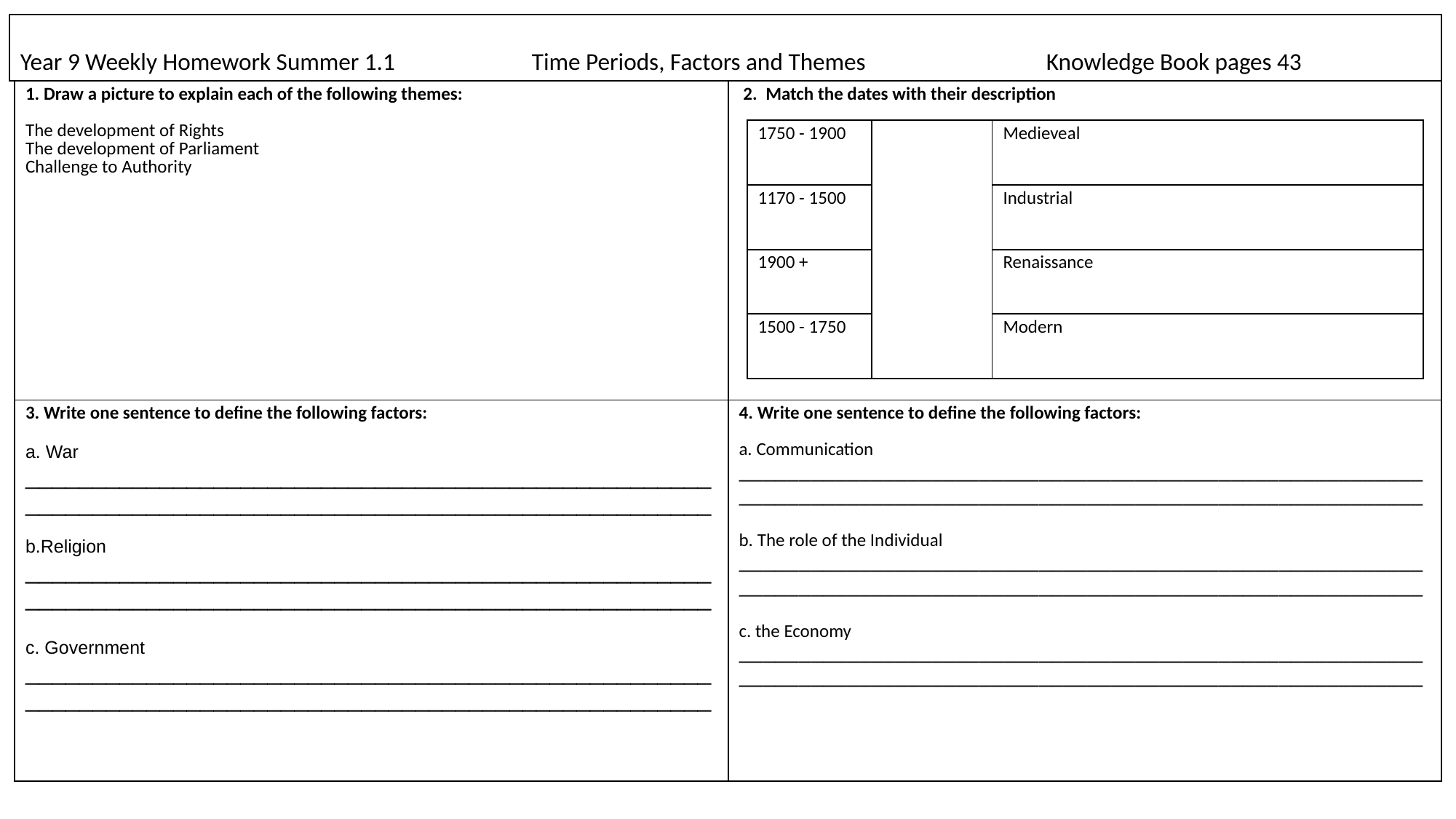

# Year 9 Weekly Homework Summer 1.1                         Time Periods, Factors and Themes                                 Knowledge Book pages 43
| 1. Draw a picture to explain each of the following themes:  The development of Rights The development of Parliament Challenge to Authority | 2.  Match the dates with their description |
| --- | --- |
| 3. Write one sentence to define the following factors: a. War  \_\_\_\_\_\_\_\_\_\_\_\_\_\_\_\_\_\_\_\_\_\_\_\_\_\_\_\_\_\_\_\_\_\_\_\_\_\_\_\_\_\_\_\_\_\_\_\_\_\_\_\_\_\_\_\_\_\_\_\_\_\_\_\_\_\_\_\_\_\_\_\_\_\_\_\_\_\_\_\_\_\_\_\_\_\_\_\_\_\_\_\_\_\_\_\_\_\_\_\_\_\_ b.Religion \_\_\_\_\_\_\_\_\_\_\_\_\_\_\_\_\_\_\_\_\_\_\_\_\_\_\_\_\_\_\_\_\_\_\_\_\_\_\_\_\_\_\_\_\_\_\_\_\_\_\_\_\_\_\_\_\_\_\_\_\_\_\_\_\_\_\_\_\_\_\_\_\_\_\_\_\_\_\_\_\_\_\_\_\_\_\_\_\_\_\_\_\_\_\_\_\_\_\_\_\_\_ c. Government \_\_\_\_\_\_\_\_\_\_\_\_\_\_\_\_\_\_\_\_\_\_\_\_\_\_\_\_\_\_\_\_\_\_\_\_\_\_\_\_\_\_\_\_\_\_\_\_\_\_\_\_\_\_\_\_\_\_\_\_\_\_\_\_\_\_\_\_\_\_\_\_\_\_\_\_\_\_\_\_\_\_\_\_\_\_\_\_\_\_\_\_\_\_\_\_\_\_\_\_\_\_ | 4. Write one sentence to define the following factors: a. Communication \_\_\_\_\_\_\_\_\_\_\_\_\_\_\_\_\_\_\_\_\_\_\_\_\_\_\_\_\_\_\_\_\_\_\_\_\_\_\_\_\_\_\_\_\_\_\_\_\_\_\_\_\_\_\_\_\_\_\_\_\_\_\_\_\_\_\_\_\_\_\_\_\_\_\_\_\_\_\_\_\_\_\_\_\_\_\_\_\_\_\_\_\_\_\_\_\_\_\_\_\_\_\_\_\_\_\_\_\_\_\_\_\_\_ b. The role of the Individual \_\_\_\_\_\_\_\_\_\_\_\_\_\_\_\_\_\_\_\_\_\_\_\_\_\_\_\_\_\_\_\_\_\_\_\_\_\_\_\_\_\_\_\_\_\_\_\_\_\_\_\_\_\_\_\_\_\_\_\_\_\_\_\_\_\_\_\_\_\_\_\_\_\_\_\_\_\_\_\_\_\_\_\_\_\_\_\_\_\_\_\_\_\_\_\_\_\_\_\_\_\_\_\_\_\_\_\_\_\_\_\_\_\_ c. the Economy \_\_\_\_\_\_\_\_\_\_\_\_\_\_\_\_\_\_\_\_\_\_\_\_\_\_\_\_\_\_\_\_\_\_\_\_\_\_\_\_\_\_\_\_\_\_\_\_\_\_\_\_\_\_\_\_\_\_\_\_\_\_\_\_\_\_\_\_\_\_\_\_\_\_\_\_\_\_\_\_\_\_\_\_\_\_\_\_\_\_\_\_\_\_\_\_\_\_\_\_\_\_\_\_\_\_\_\_\_\_\_\_\_\_ |
| 1750 - 1900 |  | Medieveal |
| --- | --- | --- |
| 1170 - 1500 |  | Industrial |
| 1900 + |  | Renaissance |
| 1500 - 1750 |  | Modern |